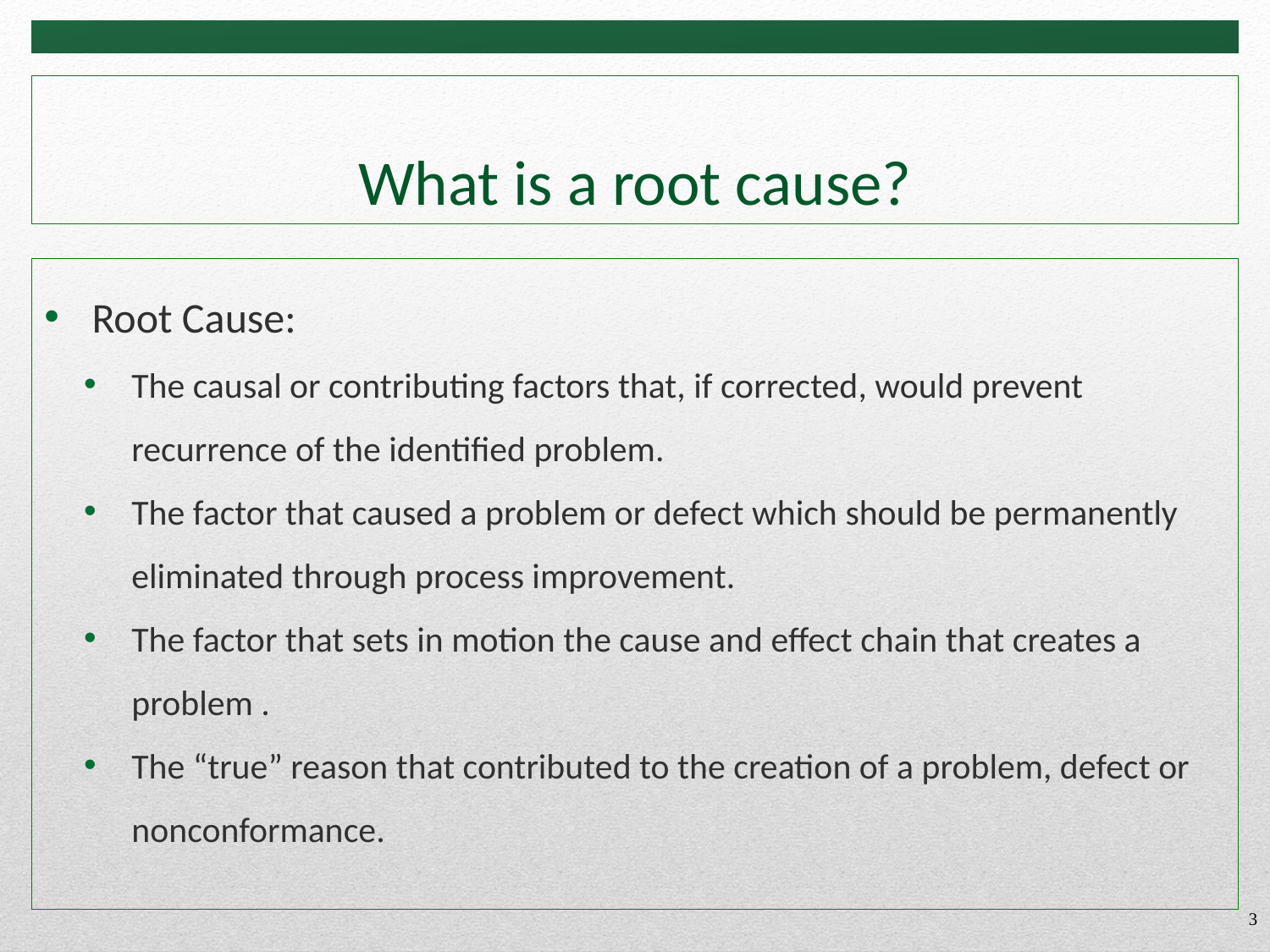

# What is a root cause?
Root Cause:
The causal or contributing factors that, if corrected, would prevent recurrence of the identified problem.
The factor that caused a problem or defect which should be permanently eliminated through process improvement.
The factor that sets in motion the cause and effect chain that creates a problem .
The “true” reason that contributed to the creation of a problem, defect or nonconformance.
3